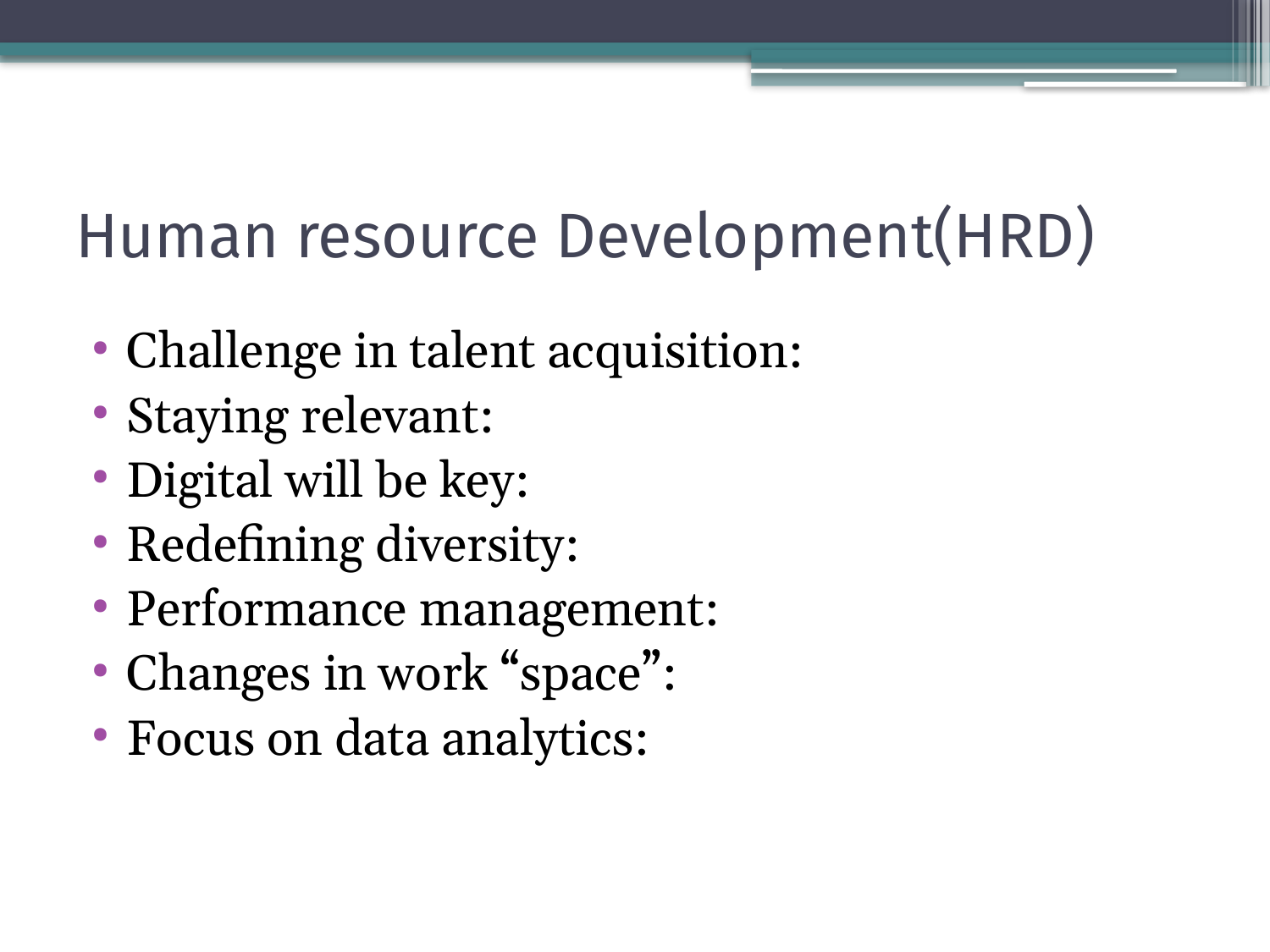

# Human resource Development(HRD)
Challenge in talent acquisition:
Staying relevant:
Digital will be key:
Redefining diversity:
Performance management:
Changes in work “space”:
Focus on data analytics: